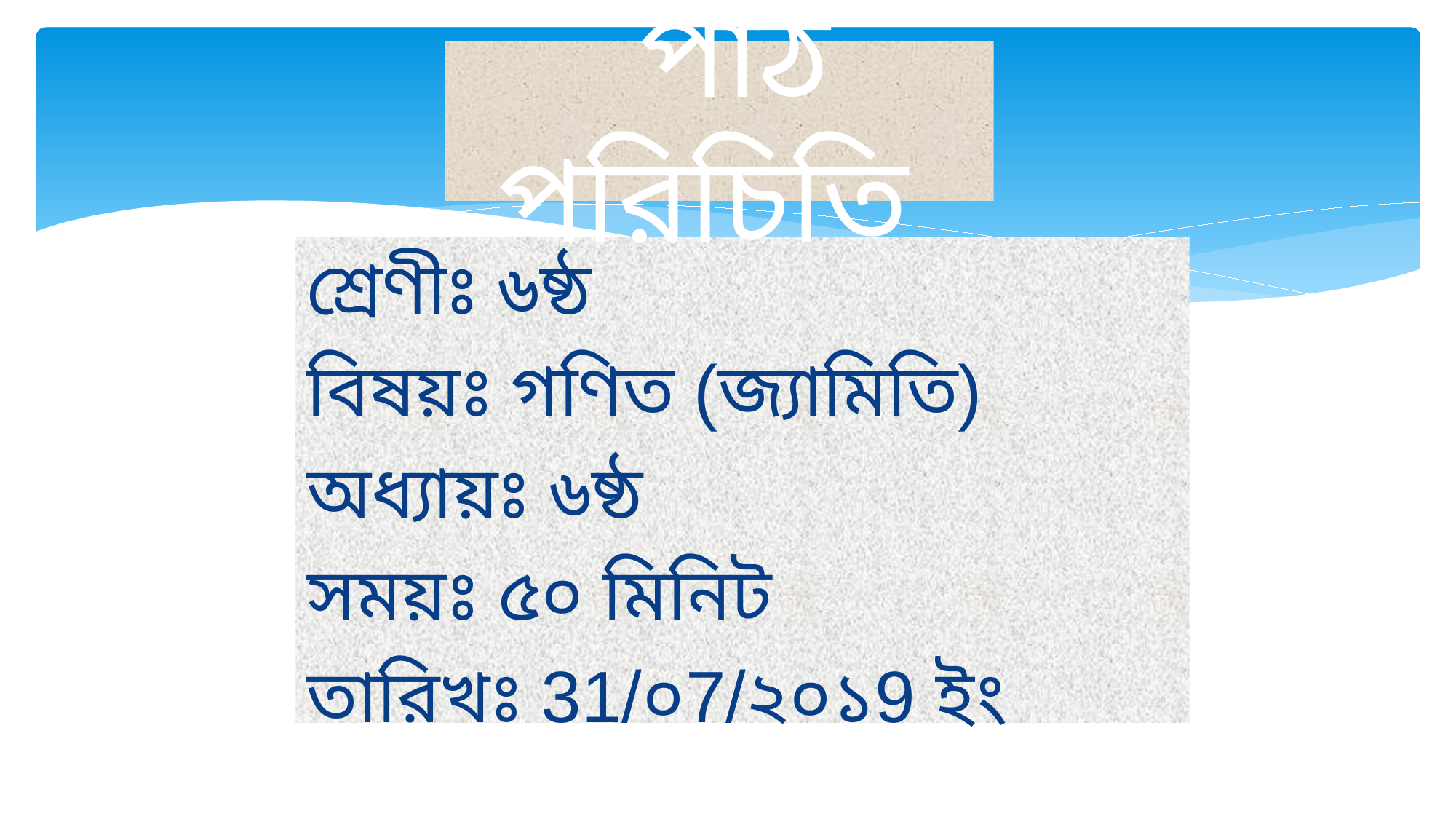

# পাঠ পরিচিতি
শ্রেণীঃ ৬ষ্ঠ
বিষয়ঃ গণিত (জ্যামিতি)
অধ্যায়ঃ ৬ষ্ঠ
সময়ঃ ৫০ মিনিট
তারিখঃ 31/০7/২০১9 ইং